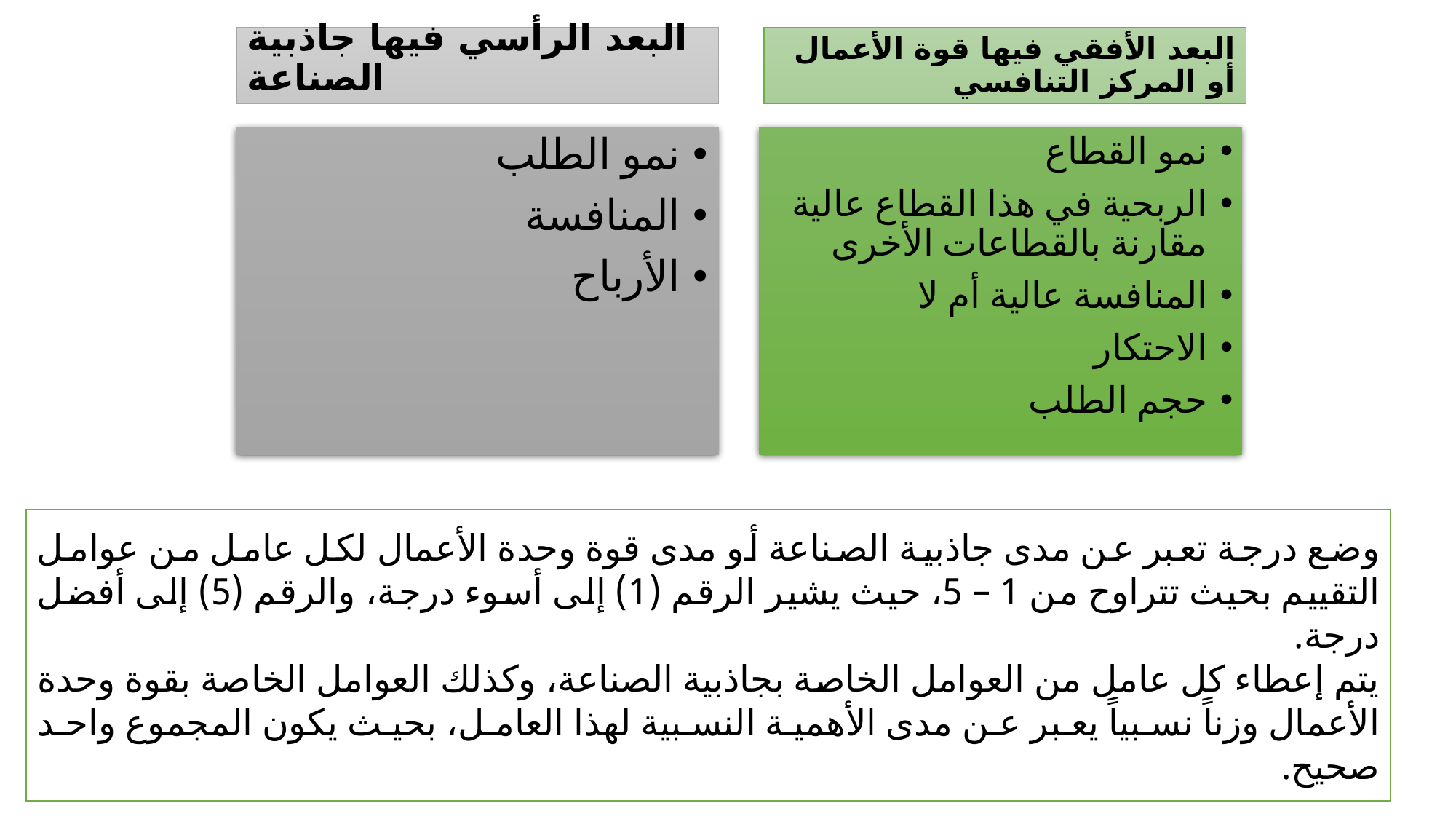

البعد الرأسي فيها جاذبية الصناعة
البعد الأفقي فيها قوة الأعمال أو المركز التنافسي
نمو الطلب
المنافسة
الأرباح
نمو القطاع
الربحية في هذا القطاع عالية مقارنة بالقطاعات الأخرى
المنافسة عالية أم لا
الاحتكار
حجم الطلب
وضع درجة تعبر عن مدى جاذبية الصناعة أو مدى قوة وحدة الأعمال لكل عامل من عوامل التقييم بحيث تتراوح من 1 – 5، حيث يشير الرقم (1) إلى أسوء درجة، والرقم (5) إلى أفضل درجة.
يتم إعطاء كل عامل من العوامل الخاصة بجاذبية الصناعة، وكذلك العوامل الخاصة بقوة وحدة الأعمال وزناً نسبياً يعبر عن مدى الأهمية النسبية لهذا العامل، بحيث يكون المجموع واحد صحيح.